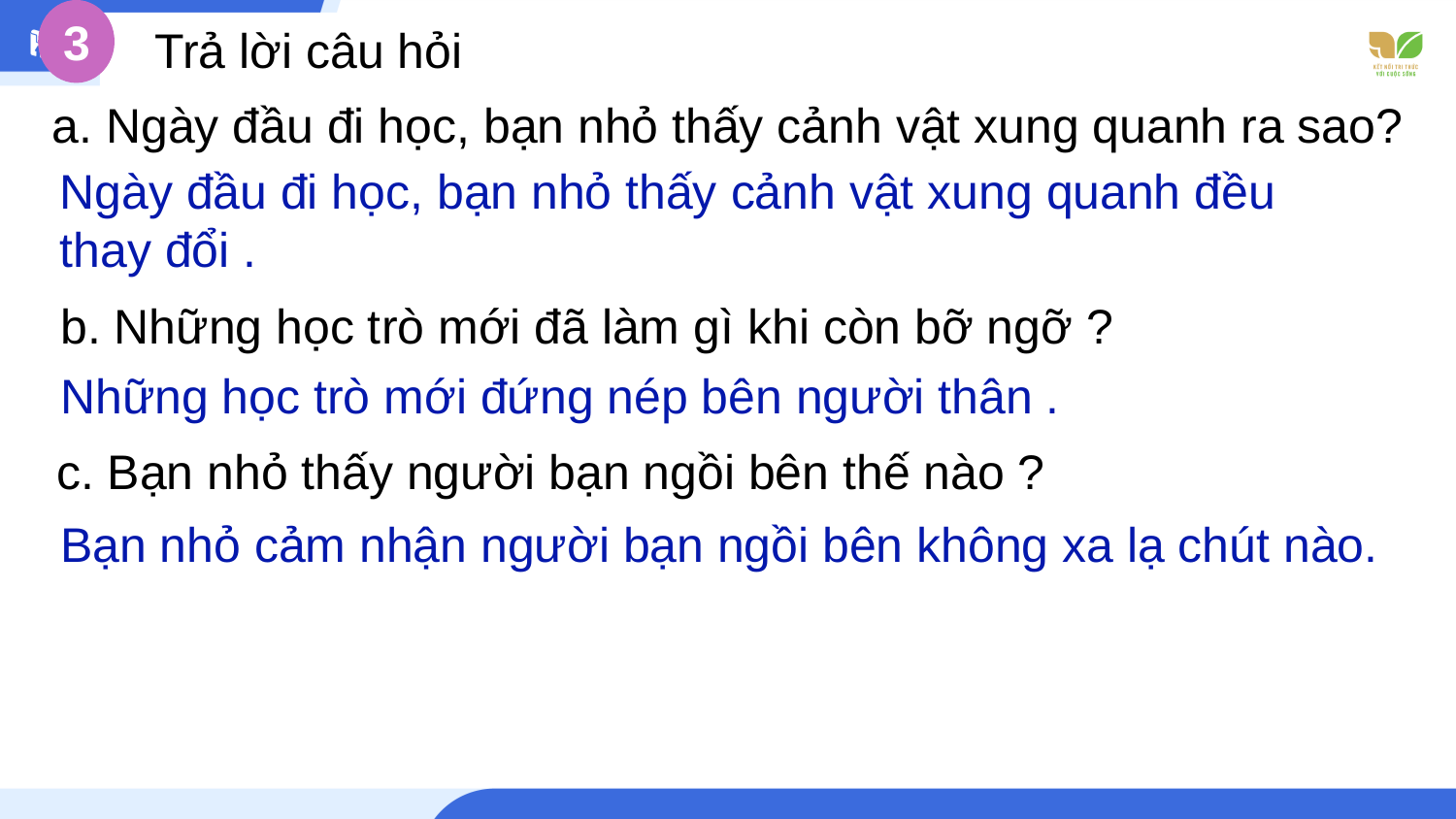

3
   Trả lời câu hỏi
a. Ngày đầu đi học, bạn nhỏ thấy cảnh vật xung quanh ra sao?
Ngày đầu đi học, bạn nhỏ thấy cảnh vật xung quanh đều thay đổi .
b. Những học trò mới đã làm gì khi còn bỡ ngỡ ?
Những học trò mới đứng nép bên người thân .
c. Bạn nhỏ thấy người bạn ngồi bên thế nào ?
Bạn nhỏ cảm nhận người bạn ngồi bên không xa lạ chút nào.